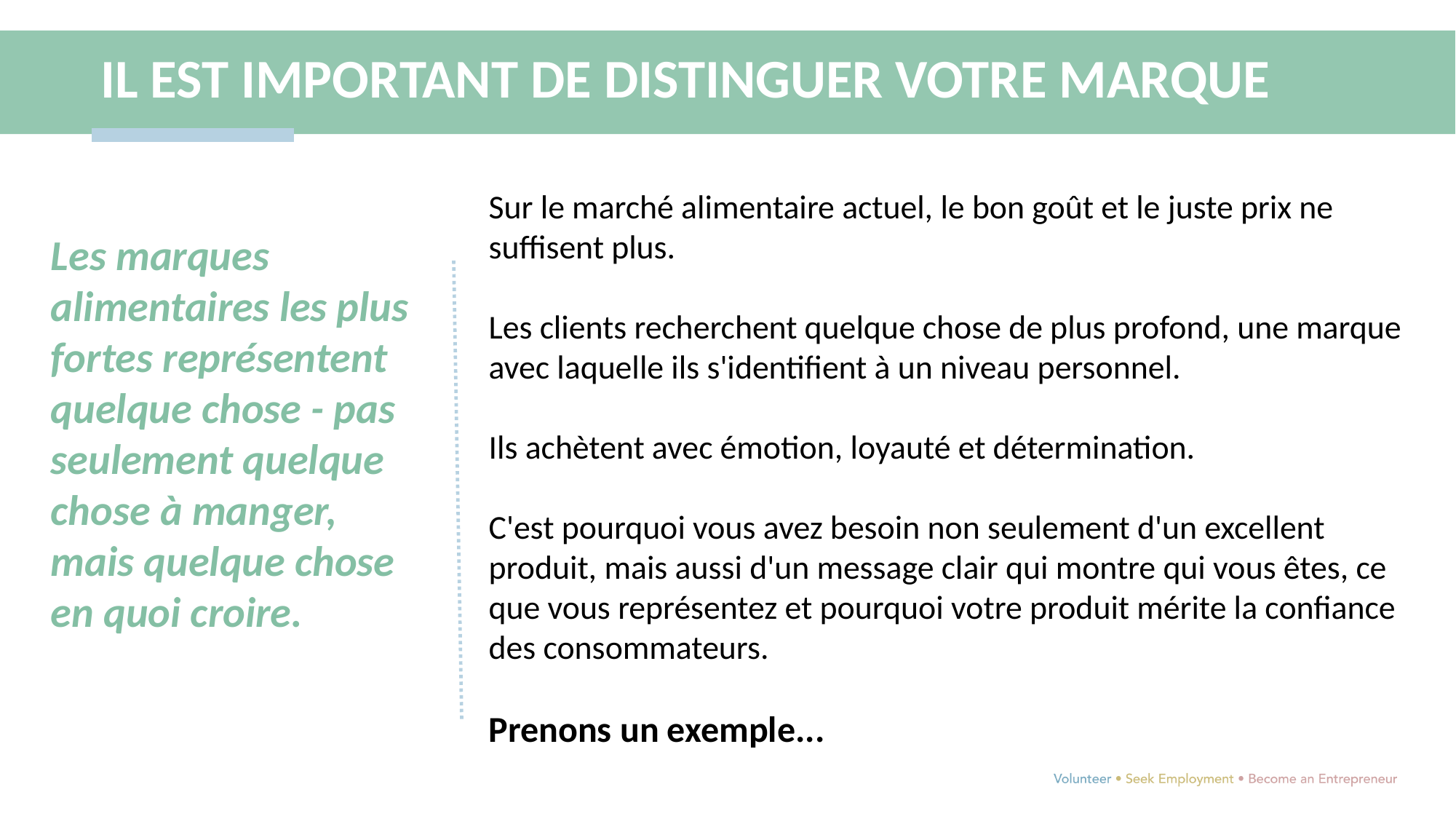

IL EST IMPORTANT DE DISTINGUER VOTRE MARQUE

Sur le marché alimentaire actuel, le bon goût et le juste prix ne suffisent plus.
Les clients recherchent quelque chose de plus profond, une marque avec laquelle ils s'identifient à un niveau personnel.

Ils achètent avec émotion, loyauté et détermination.
C'est pourquoi vous avez besoin non seulement d'un excellent produit, mais aussi d'un message clair qui montre qui vous êtes, ce que vous représentez et pourquoi votre produit mérite la confiance des consommateurs.

Prenons un exemple...
Les marques alimentaires les plus fortes représentent quelque chose - pas seulement quelque chose à manger, mais quelque chose en quoi croire.